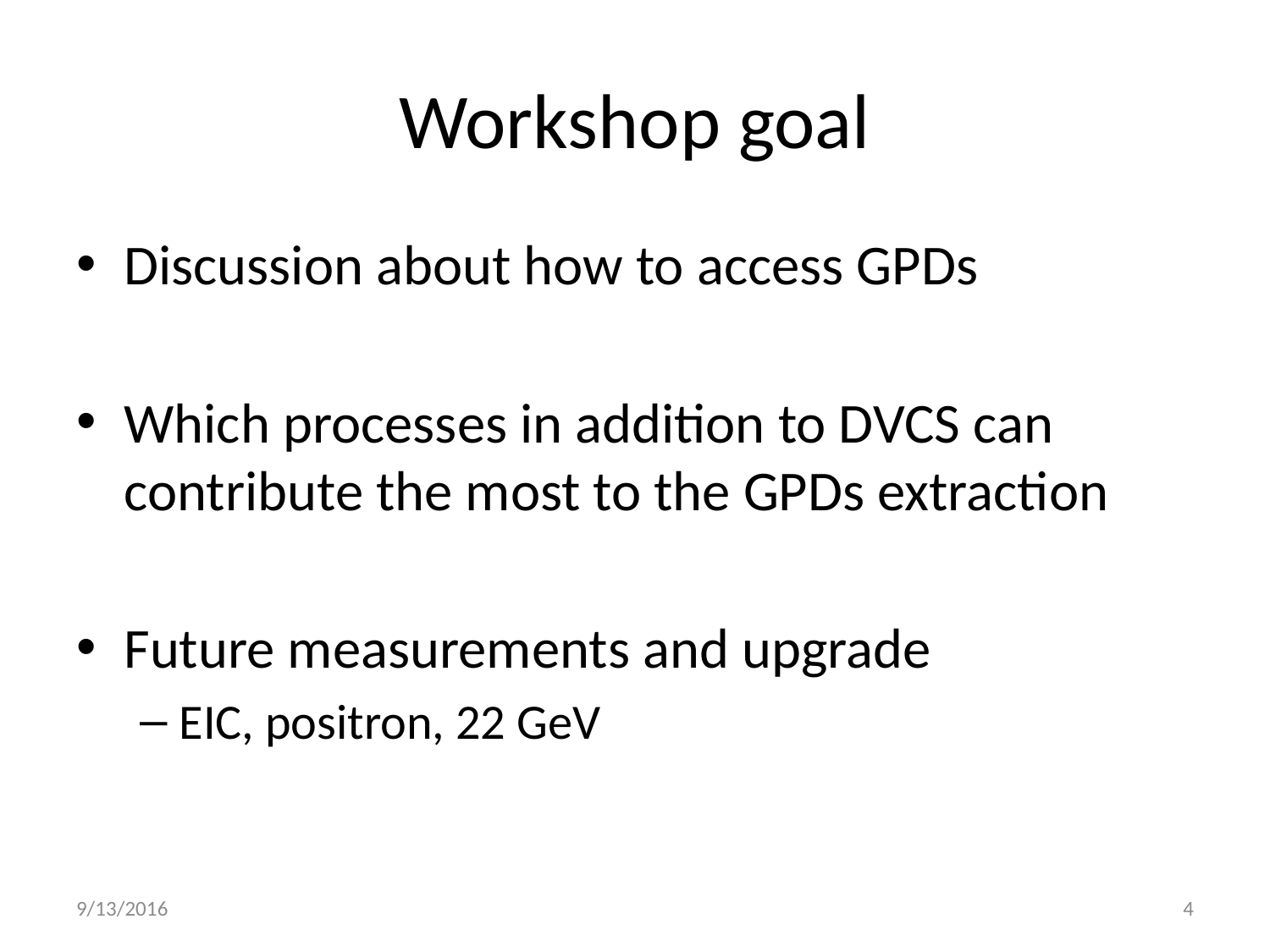

# Workshop goal
Discussion about how to access GPDs

Which processes in addition to DVCS can contribute the most to the GPDs extraction

Future measurements and upgrade
EIC, positron, 22 GeV
9/13/2016
4